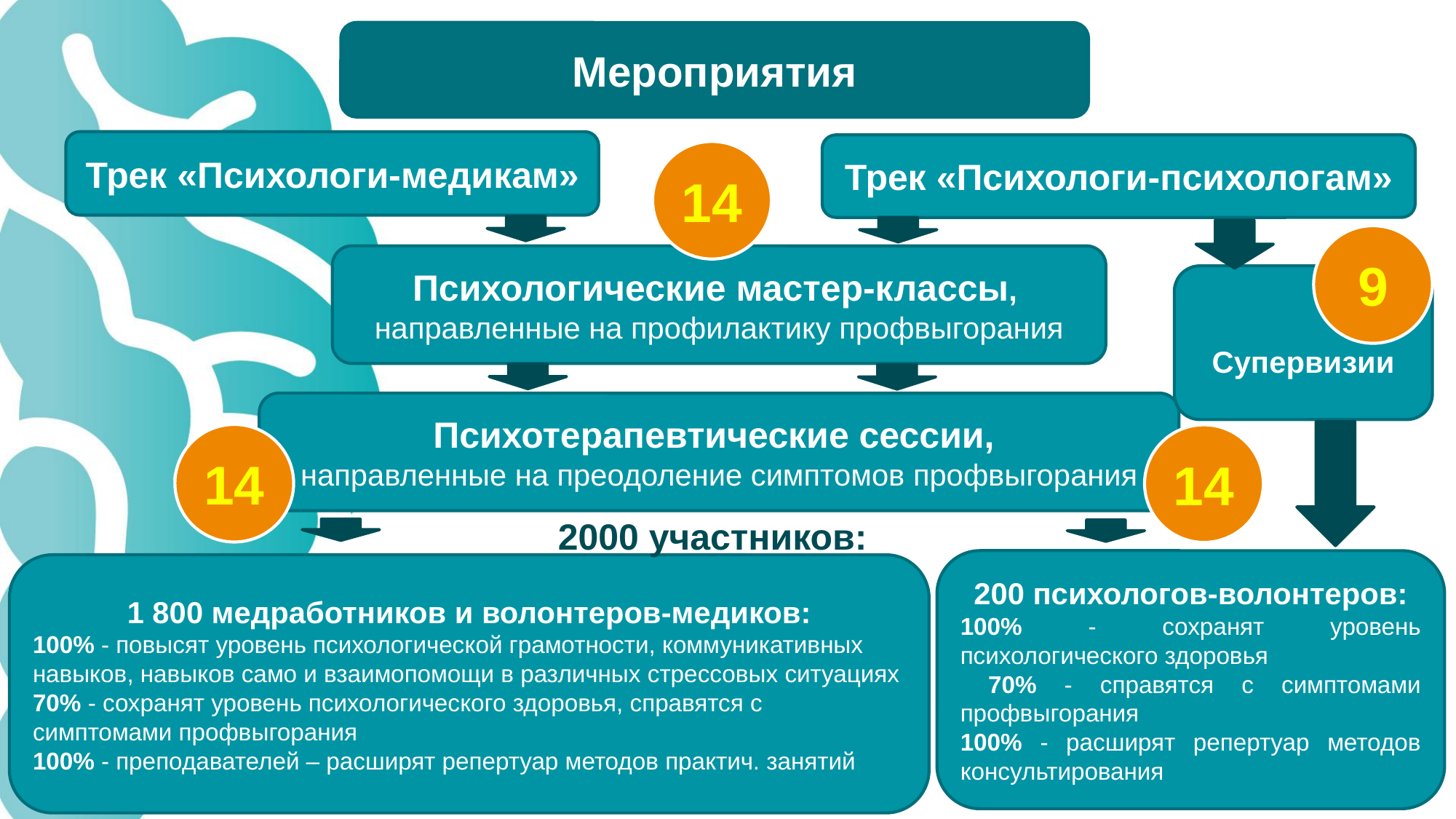

Мероприятия
Трек «Психологи-медикам»
Трек «Психологи-психологам»
14

9
Психологические мастер-классы,
направленные на профилактику профвыгорания

Супервизии

Психотерапевтические сессии,
направленные на преодоление симптомов профвыгорания

14
14
2000 участников:

200 психологов-волонтеров:
100% - сохранят уровень психологического здоровья
 70% - справятся с симптомами профвыгорания
100% - расширят репертуар методов консультирования
1 800 медработников и волонтеров-медиков:
100% - повысят уровень психологической грамотности, коммуникативных навыков, навыков само и взаимопомощи в различных стрессовых ситуациях
70% - сохранят уровень психологического здоровья, справятся с симптомами профвыгорания
100% - преподавателей – расширят репертуар методов практич. занятий